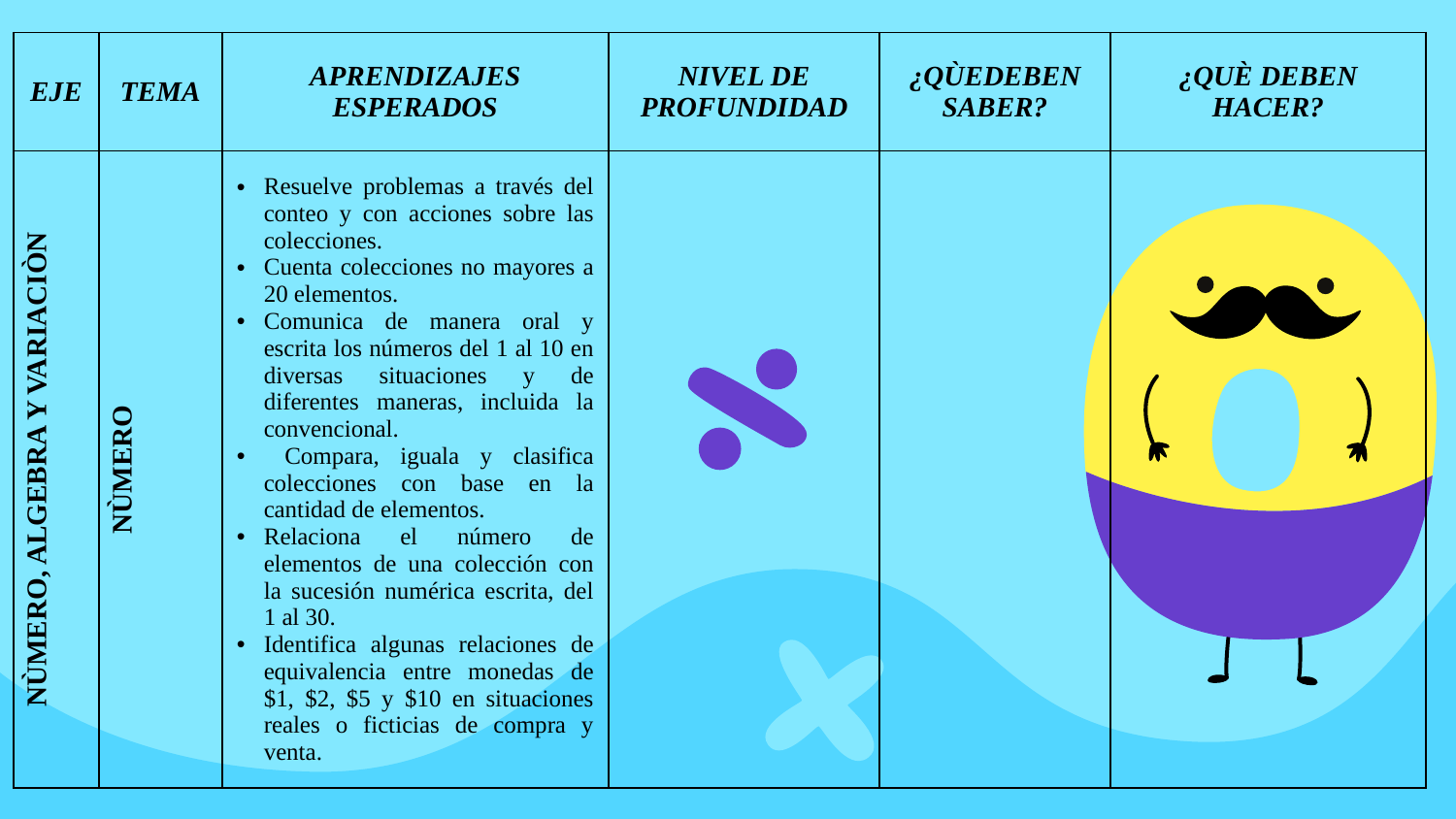

| EJE | TEMA | APRENDIZAJES ESPERADOS | NIVEL DE PROFUNDIDAD | ¿QÙEDEBEN SABER? | ¿QUÈ DEBEN HACER? |
| --- | --- | --- | --- | --- | --- |
| NÙMERO, ALGEBRA Y VARIACIÒN | NÙMERO | Resuelve problemas a través del conteo y con acciones sobre las colecciones. Cuenta colecciones no mayores a 20 elementos. Comunica de manera oral y escrita los números del 1 al 10 en diversas situaciones y de diferentes maneras, incluida la convencional. Compara, iguala y clasifica colecciones con base en la cantidad de elementos. Relaciona el número de elementos de una colección con la sucesión numérica escrita, del 1 al 30. Identifica algunas relaciones de equivalencia entre monedas de $1, $2, $5 y $10 en situaciones reales o ficticias de compra y venta. |  |  |  |